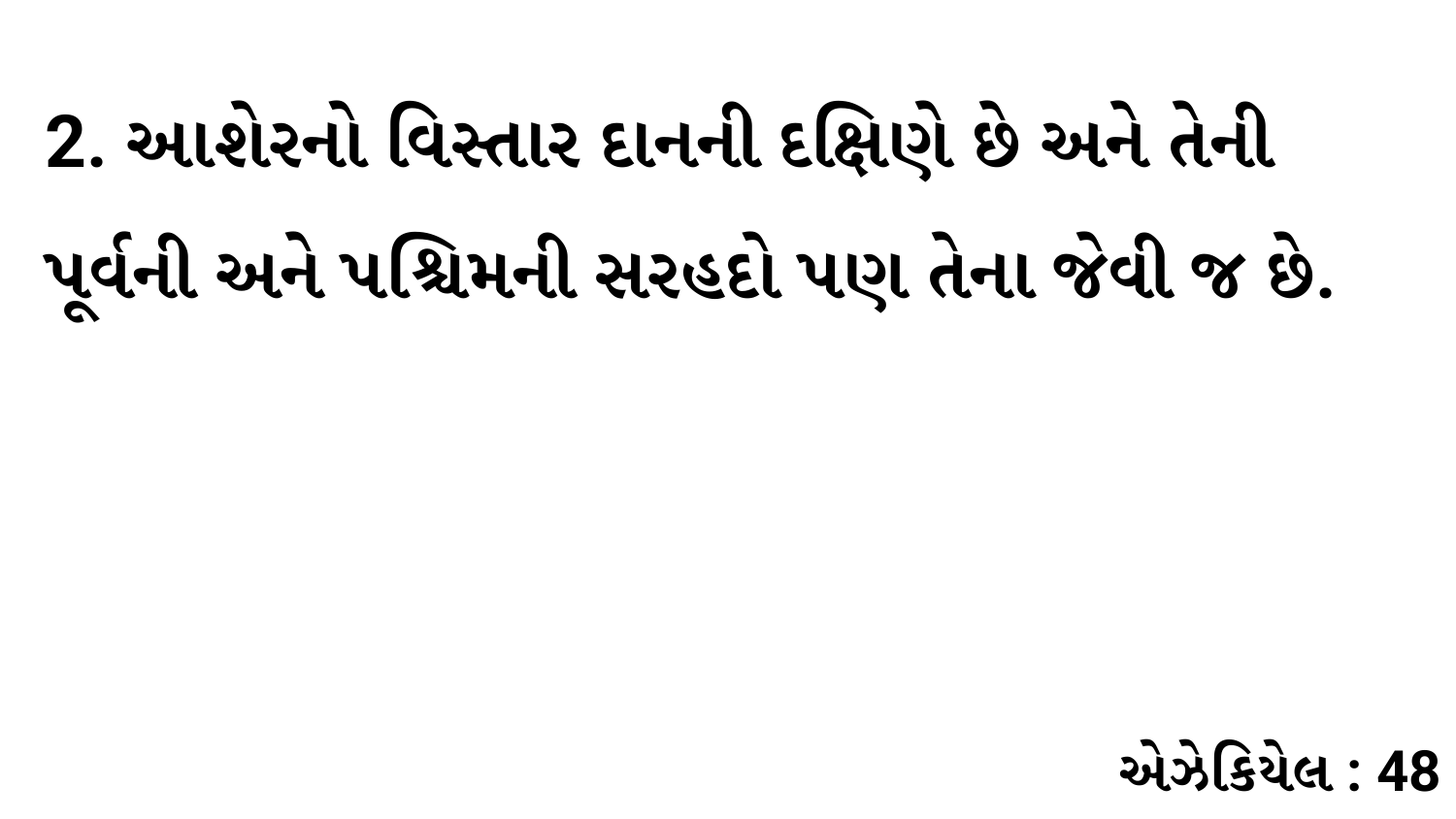

2. આશેરનો વિસ્તાર દાનની દક્ષિણે છે અને તેની પૂર્વની અને પશ્ચિમની સરહદો પણ તેના જેવી જ છે.
એઝેકિયેલ : 48